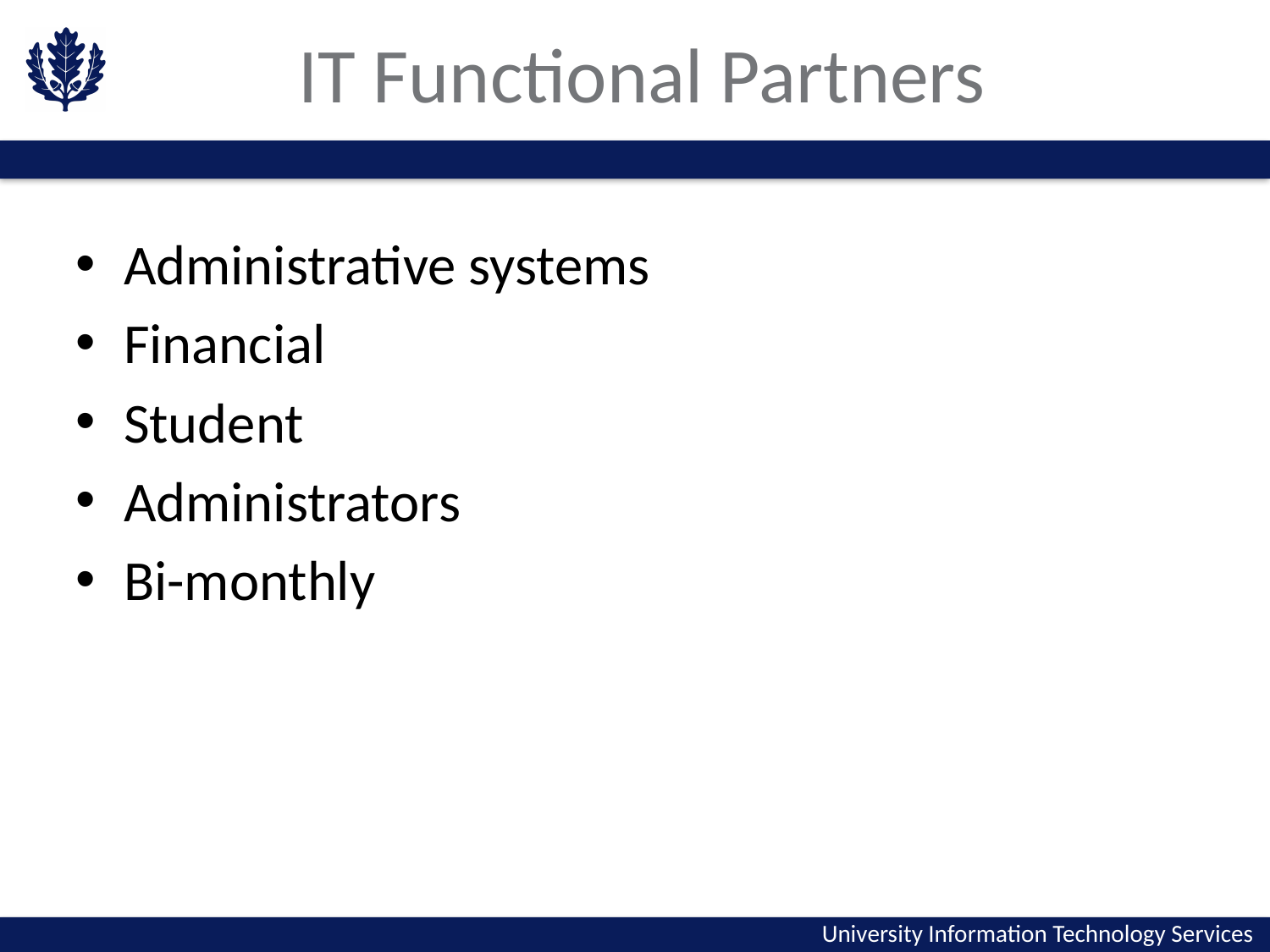

# IT Functional Partners
Administrative systems
Financial
Student
Administrators
Bi-monthly